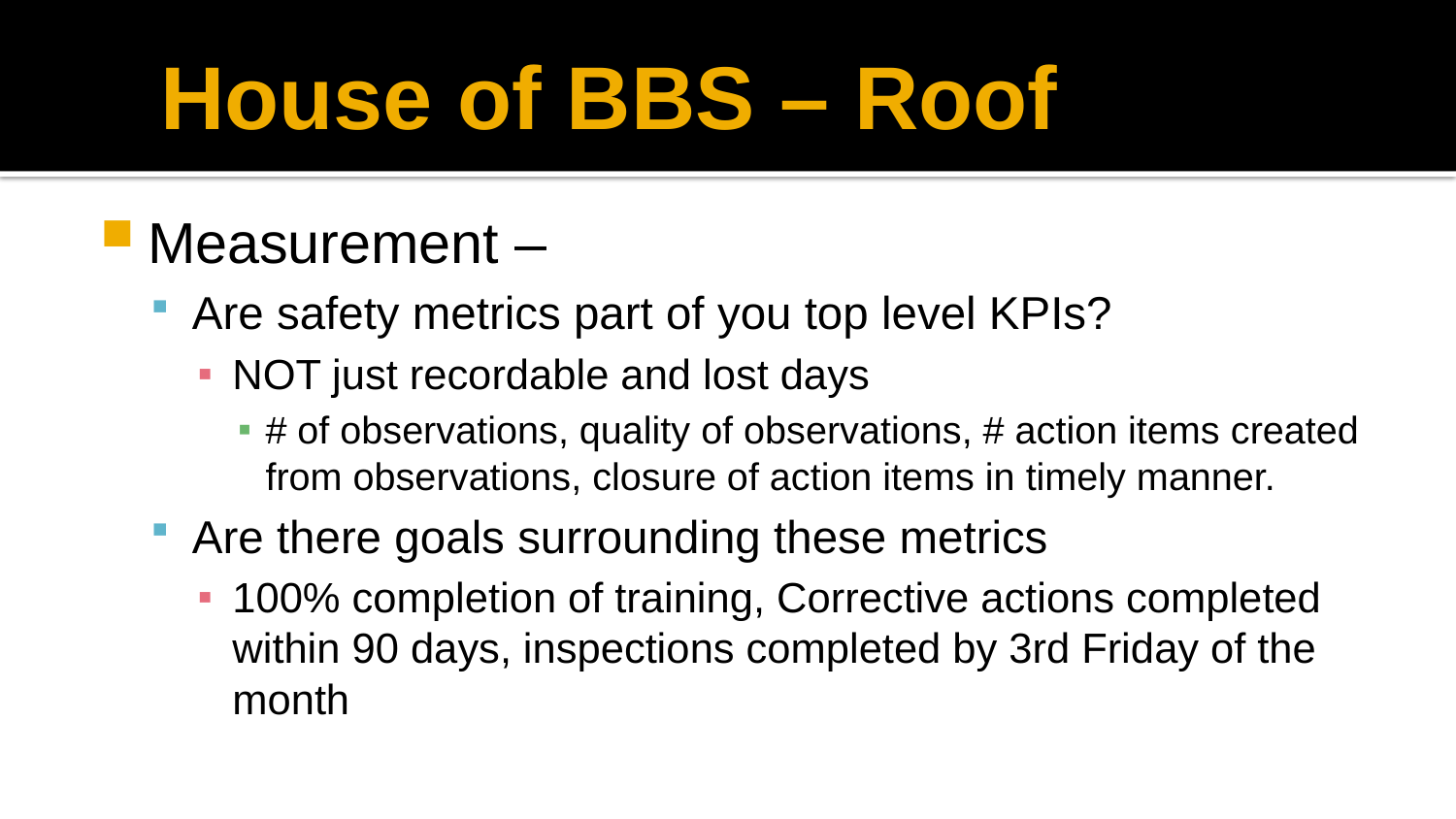

# House of BBS – Roof
Measurement –
Are safety metrics part of you top level KPIs?
NOT just recordable and lost days
# of observations, quality of observations, # action items created from observations, closure of action items in timely manner.
Are there goals surrounding these metrics
100% completion of training, Corrective actions completed within 90 days, inspections completed by 3rd Friday of the month